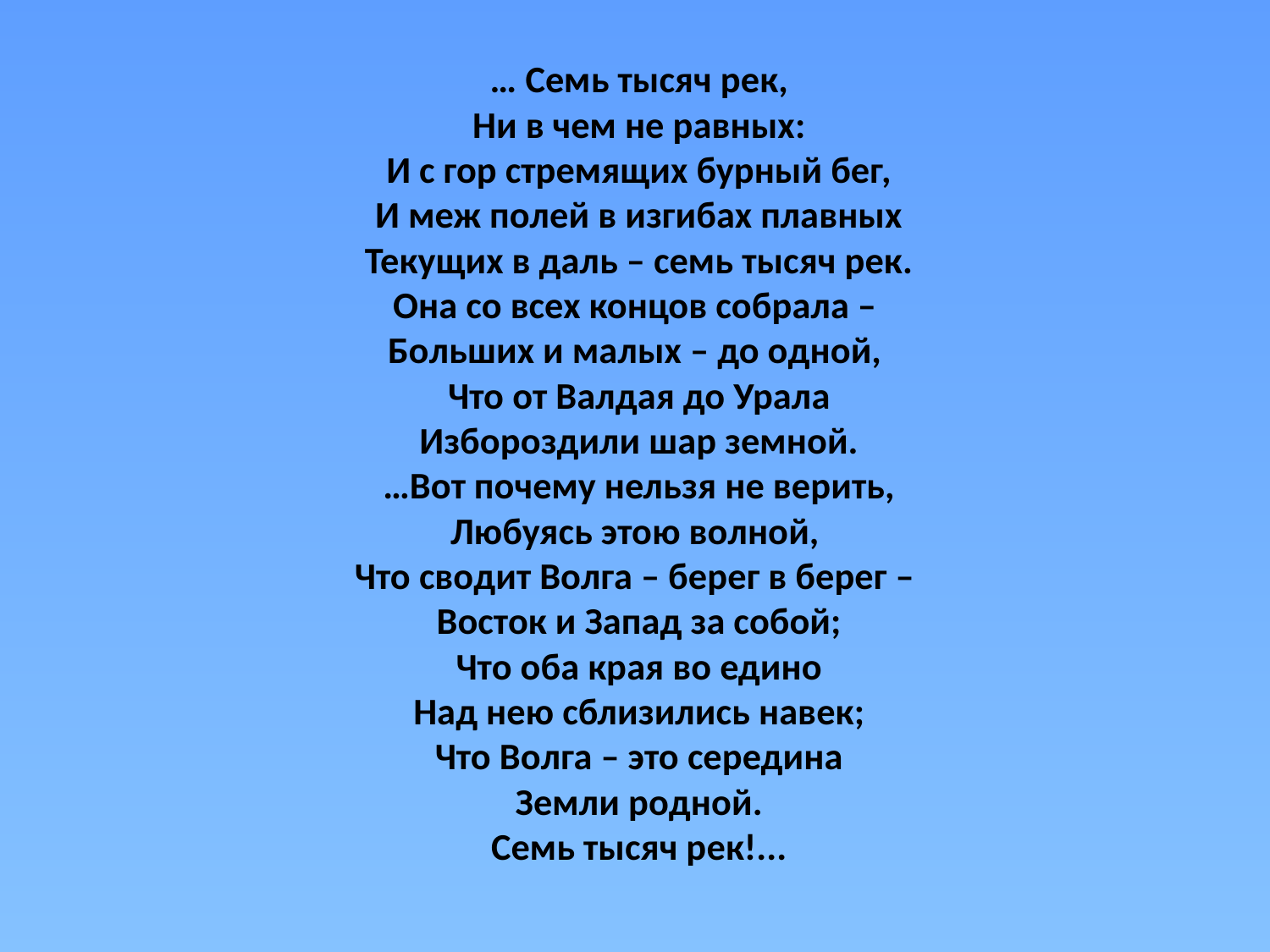

# … Семь тысяч рек, Ни в чем не равных: И с гор стремящих бурный бег, И меж полей в изгибах плавных Текущих в даль – семь тысяч рек. Она со всех концов собрала – Больших и малых – до одной, Что от Валдая до Урала Избороздили шар земной. …Вот почему нельзя не верить, Любуясь этою волной, Что сводит Волга – берег в берег – Восток и Запад за собой; Что оба края во едино Над нею сблизились навек; Что Волга – это середина Земли родной. Семь тысяч рек!...